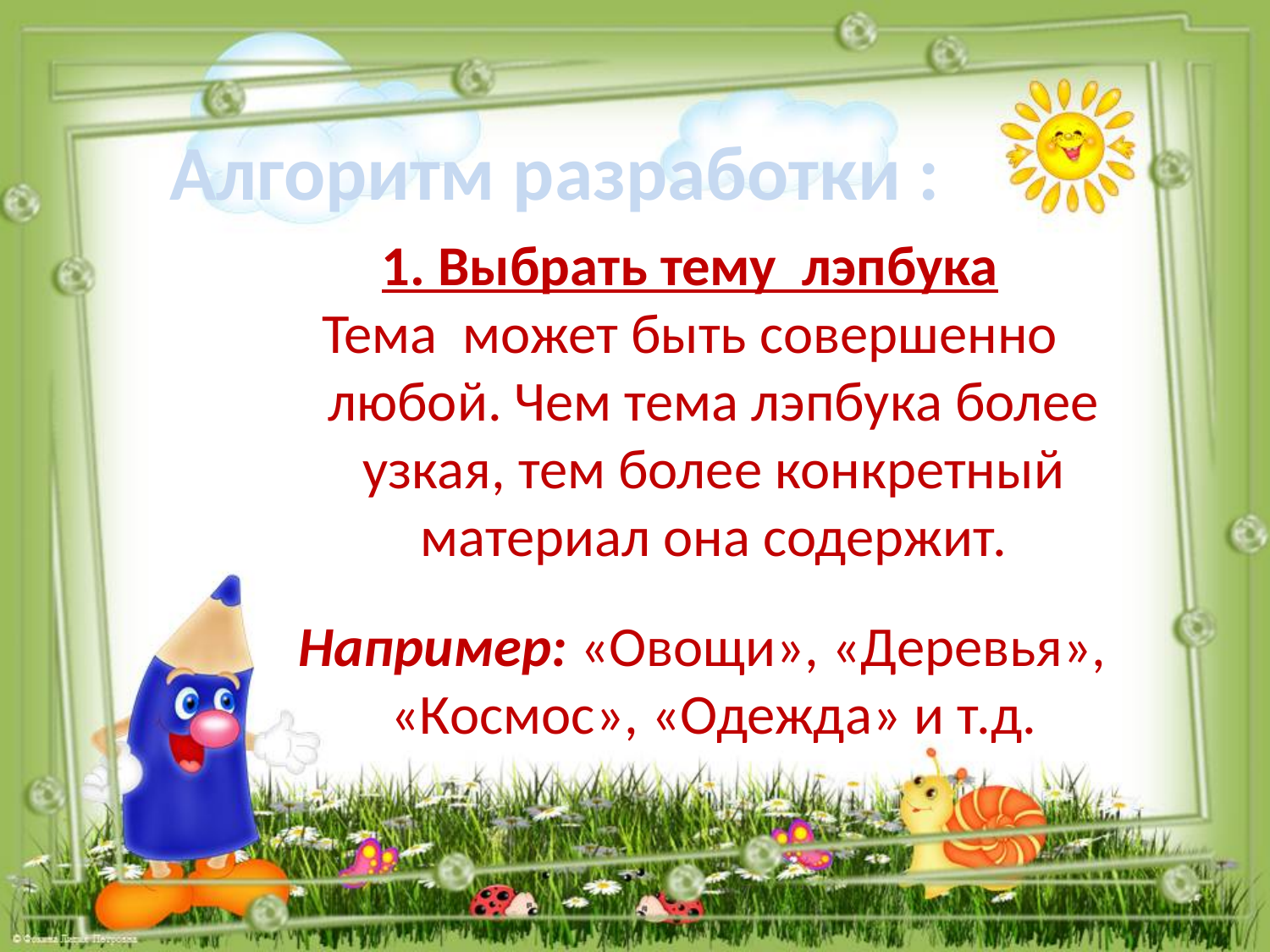

Алгоритм разработки :
1. Выбрать тему  лэпбука
Тема  может быть совершенно любой. Чем тема лэпбука более узкая, тем более конкретный материал она содержит.

  Например: «Овощи», «Деревья», «Космос», «Одежда» и т.д.